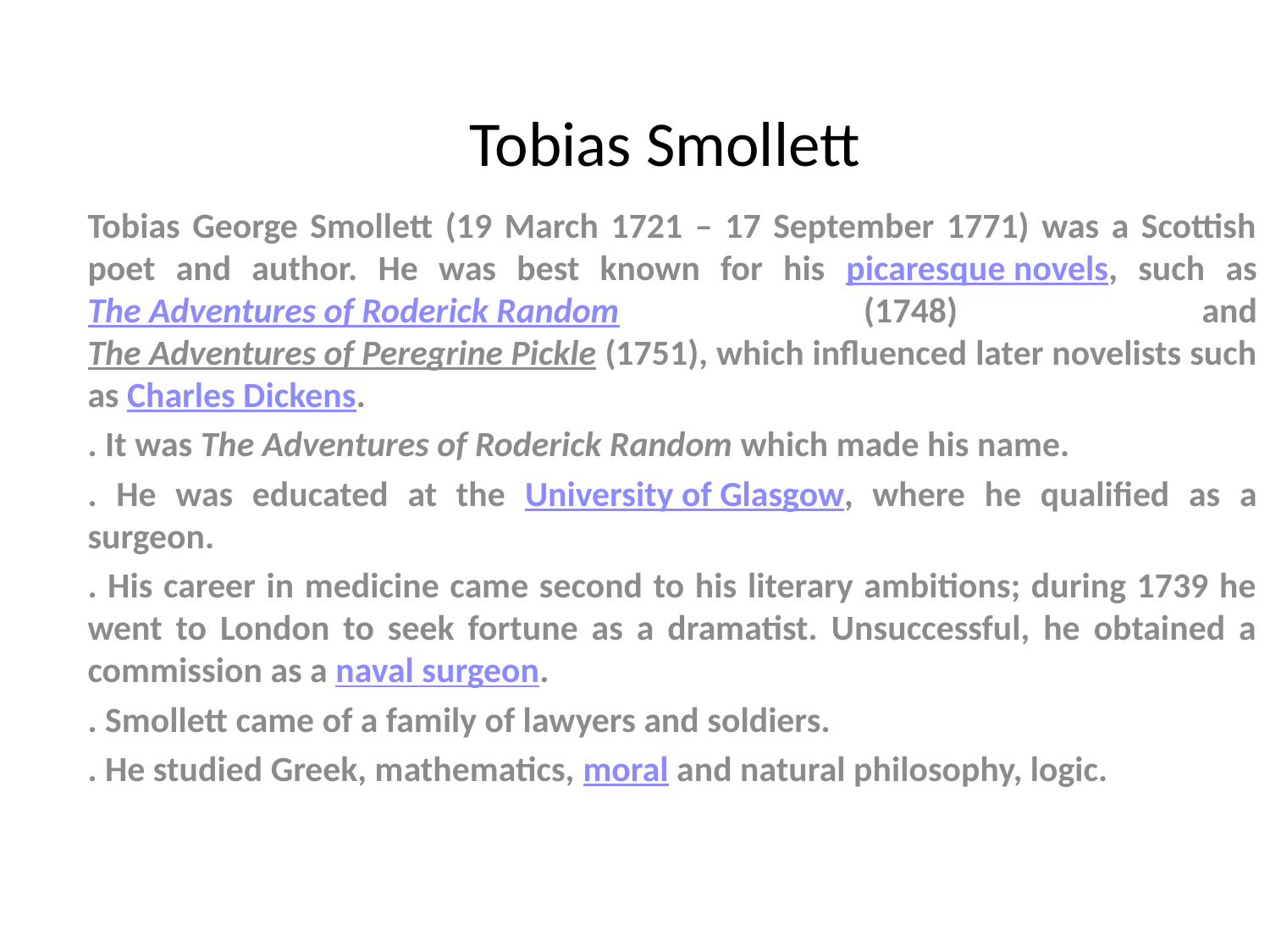

# Tobias Smollett
Tobias George Smollett (19 March 1721 – 17 September 1771) was a Scottish poet and author. He was best known for his picaresque novels, such as The Adventures of Roderick Random (1748) and The Adventures of Peregrine Pickle (1751), which influenced later novelists such as Charles Dickens.
. It was The Adventures of Roderick Random which made his name.
. He was educated at the University of Glasgow, where he qualified as a surgeon.
. His career in medicine came second to his literary ambitions; during 1739 he went to London to seek fortune as a dramatist. Unsuccessful, he obtained a commission as a naval surgeon.
. Smollett came of a family of lawyers and soldiers.
. He studied Greek, mathematics, moral and natural philosophy, logic.